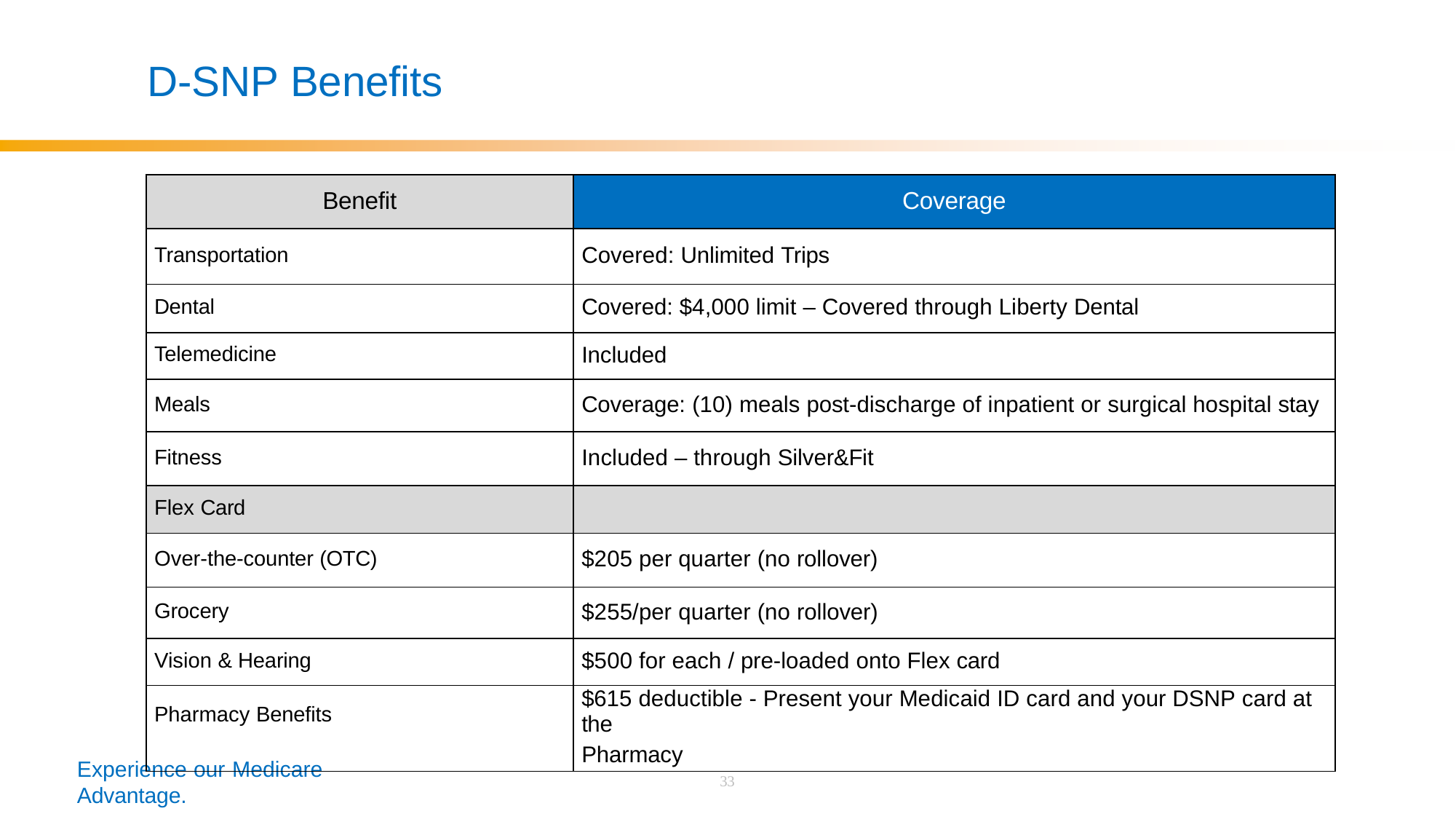

# D-SNP Benefits
| Benefit | Coverage |
| --- | --- |
| Transportation | Covered: Unlimited Trips |
| Dental | Covered: $4,000 limit – Covered through Liberty Dental |
| Telemedicine | Included |
| Meals | Coverage: (10) meals post-discharge of inpatient or surgical hospital stay |
| Fitness | Included – through Silver&Fit |
| Flex Card |  |
| Over-the-counter (OTC) | $205 per quarter (no rollover) |
| Grocery | $255/per quarter (no rollover) |
| Vision & Hearing | $500 for each / pre-loaded onto Flex card |
| Pharmacy Benefits | $615 deductible - Present your Medicaid ID card and your DSNP card at the Pharmacy |
Experience our Medicare Advantage.
33